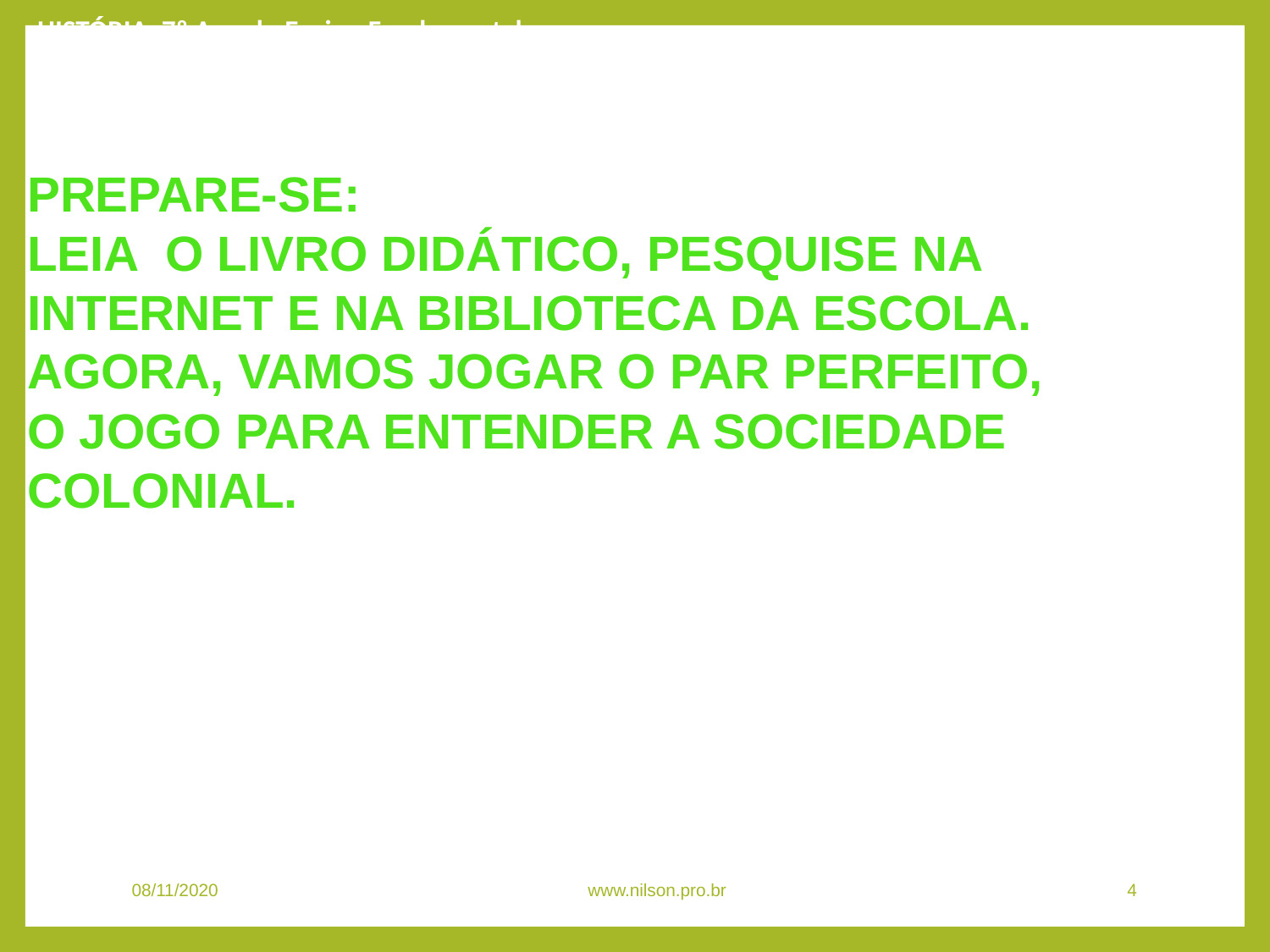

HISTÓRIA, 7º Ano do Ensino Fundamental
A Sociedade Colonial
Prepare-se:
Leia  o LIVRO DIDÁTICO, Pesquise NA INTERNET E NA BIBLIOTECA DA ESCOLA.
Agora, vamos JOGAR O PAR PERFEITO,
O JOGO PARA ENTENDER A Sociedade colonial.
08/11/2020
www.nilson.pro.br
4